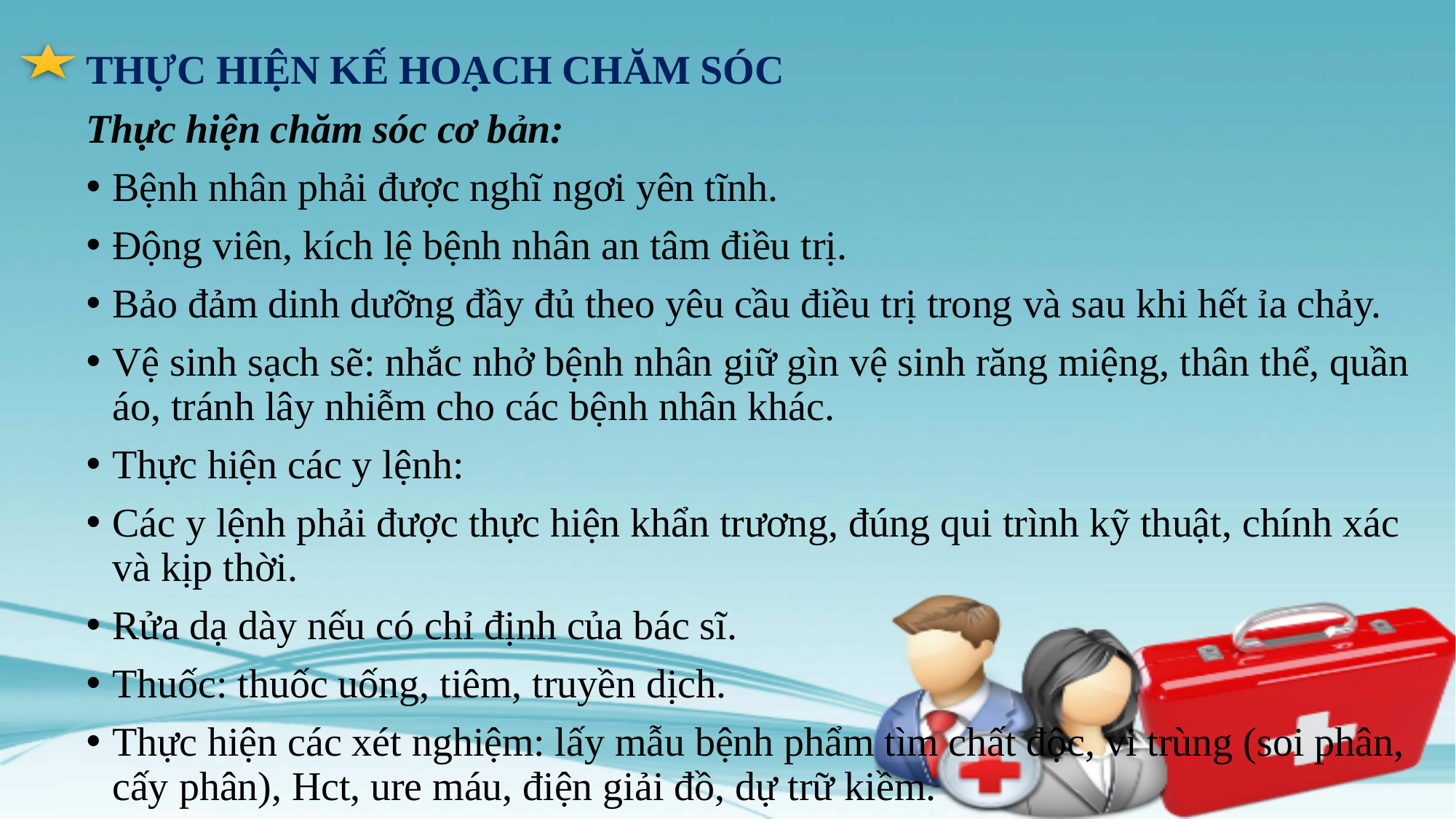

THỰC HIỆN KẾ HOẠCH CHĂM SÓC
Thực hiện chăm sóc cơ bản:
Bệnh nhân phải được nghĩ ngơi yên tĩnh.
Động viên, kích lệ bệnh nhân an tâm điều trị.
Bảo đảm dinh dưỡng đầy đủ theo yêu cầu điều trị trong và sau khi hết ỉa chảy.
Vệ sinh sạch sẽ: nhắc nhở bệnh nhân giữ gìn vệ sinh răng miệng, thân thể, quần áo, tránh lây nhiễm cho các bệnh nhân khác.
Thực hiện các y lệnh:
Các y lệnh phải được thực hiện khẩn trương, đúng qui trình kỹ thuật, chính xác và kịp thời.
Rửa dạ dày nếu có chỉ định của bác sĩ.
Thuốc: thuốc uống, tiêm, truyền dịch.
Thực hiện các xét nghiệm: lấy mẫu bệnh phẩm tìm chất độc, vi trùng (soi phân, cấy phân), Hct, ure máu, điện giải đồ, dự trữ kiềm.